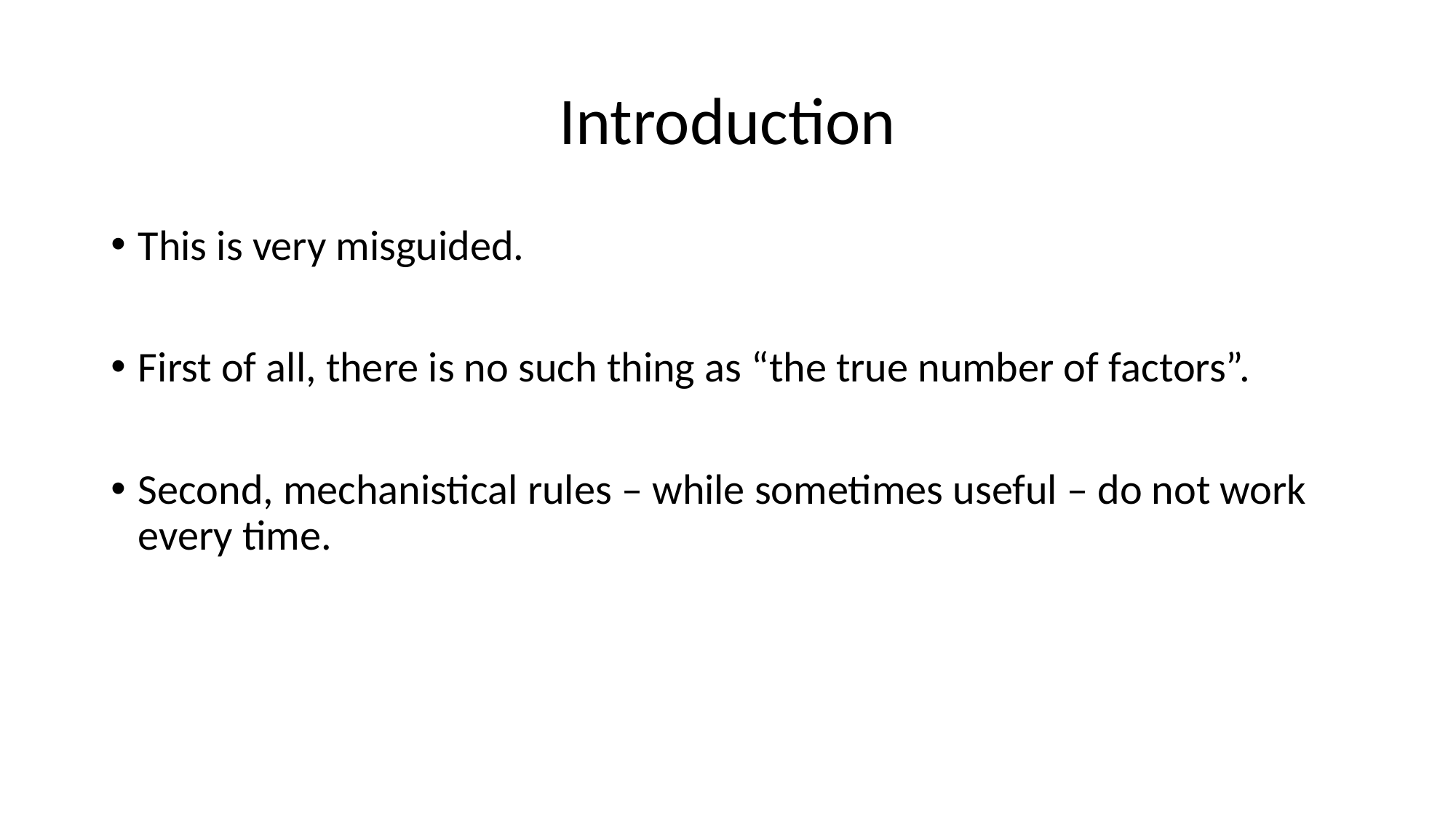

# Introduction
This is very misguided.

First of all, there is no such thing as “the true number of factors”.

Second, mechanistical rules – while sometimes useful – do not work every time.